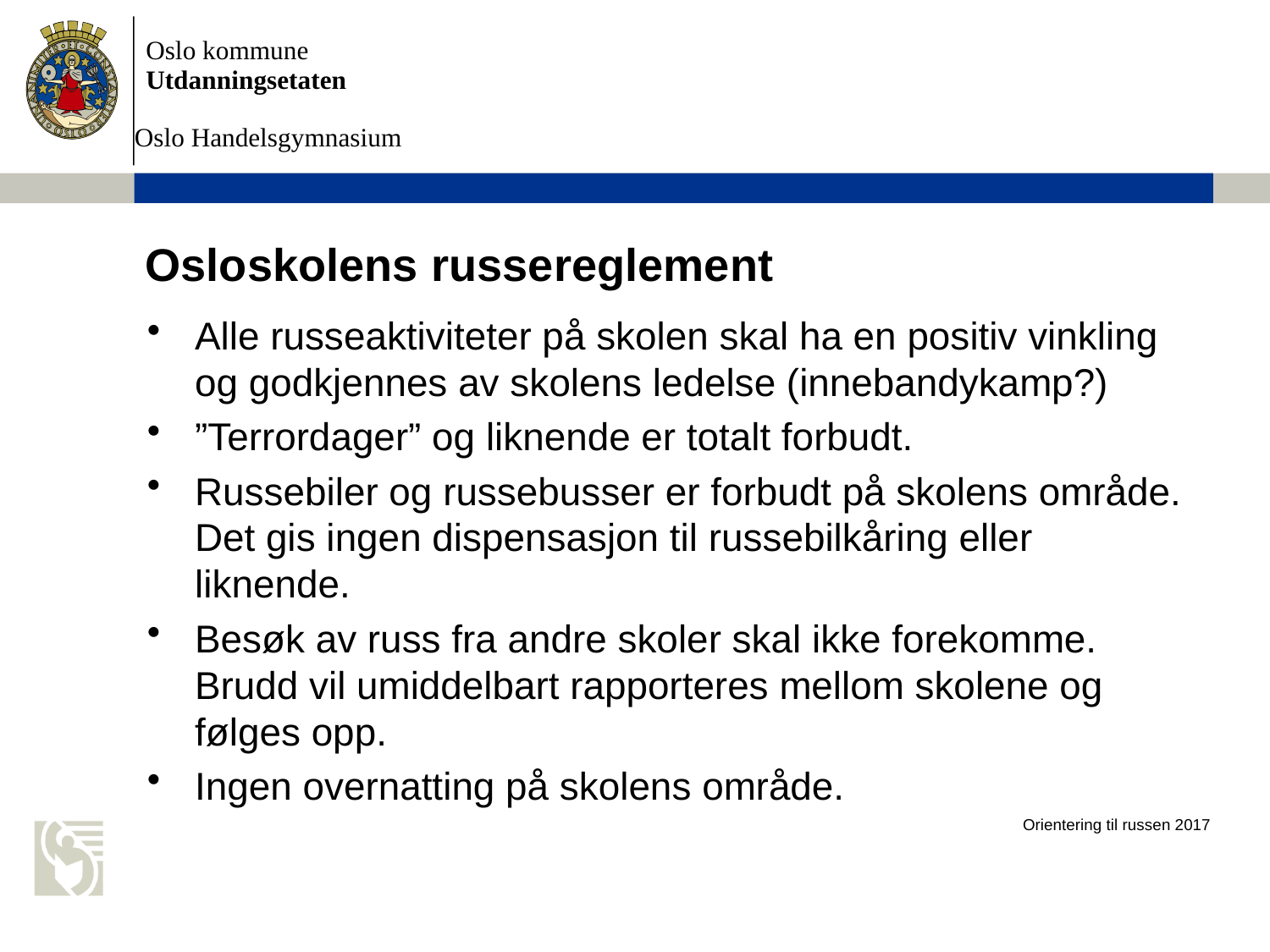

# Osloskolens russereglement
Alle russeaktiviteter på skolen skal ha en positiv vinkling og godkjennes av skolens ledelse (innebandykamp?)
”Terrordager” og liknende er totalt forbudt.
Russebiler og russebusser er forbudt på skolens område. Det gis ingen dispensasjon til russebilkåring eller liknende.
Besøk av russ fra andre skoler skal ikke forekomme. Brudd vil umiddelbart rapporteres mellom skolene og følges opp.
Ingen overnatting på skolens område.
Orientering til russen 2017